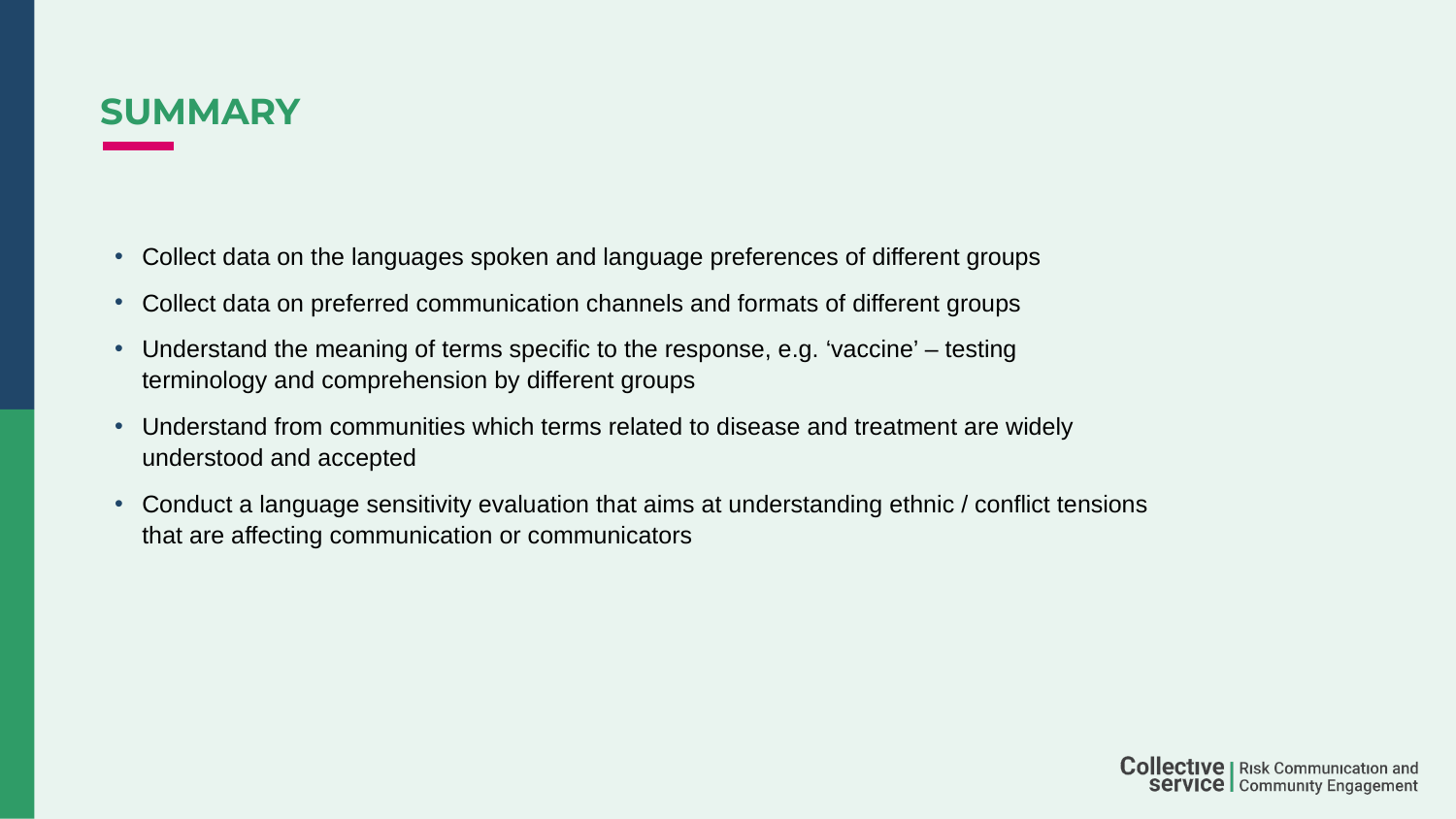

# SUMMARY
Collect data on the languages spoken and language preferences of different groups
Collect data on preferred communication channels and formats of different groups
Understand the meaning of terms specific to the response, e.g. ‘vaccine’ – testing terminology and comprehension by different groups
Understand from communities which terms related to disease and treatment are widely understood and accepted
Conduct a language sensitivity evaluation that aims at understanding ethnic / conflict tensions that are affecting communication or communicators